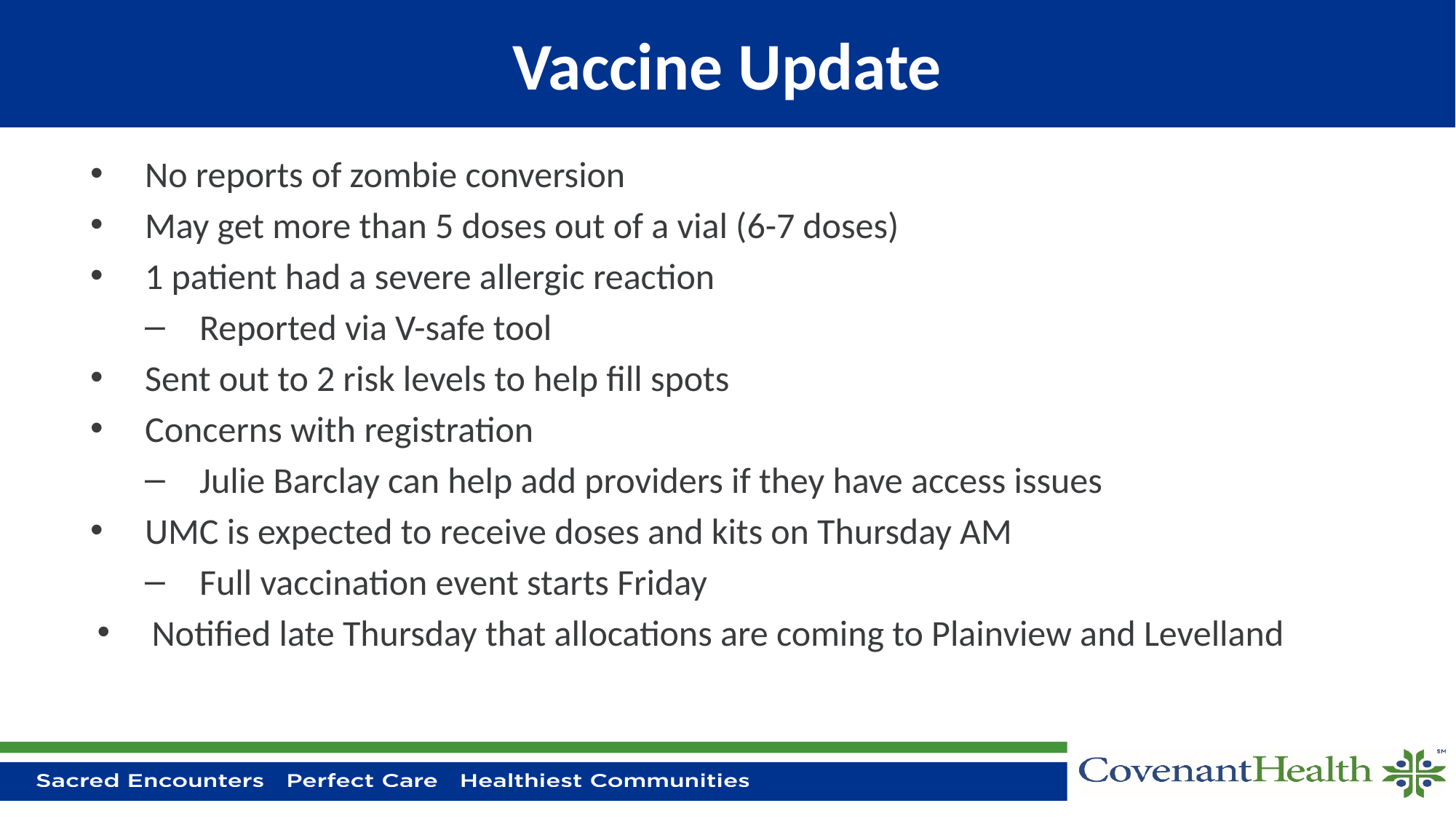

# Vaccine Update
No reports of zombie conversion
May get more than 5 doses out of a vial (6-7 doses)
1 patient had a severe allergic reaction
Reported via V-safe tool
Sent out to 2 risk levels to help fill spots
Concerns with registration
Julie Barclay can help add providers if they have access issues
UMC is expected to receive doses and kits on Thursday AM
Full vaccination event starts Friday
Notified late Thursday that allocations are coming to Plainview and Levelland